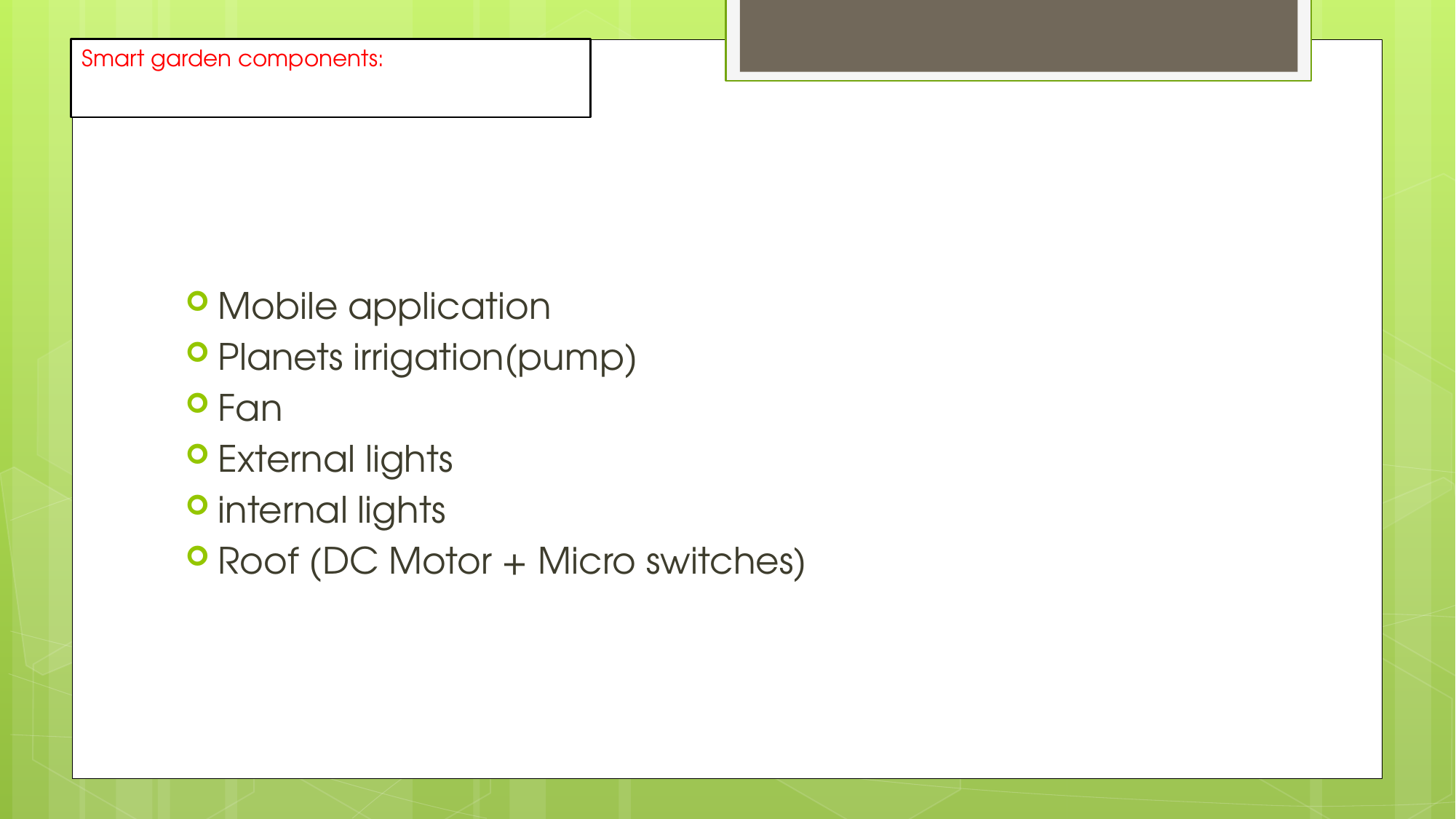

# Smart garden components:
Mobile application
Planets irrigation(pump)
Fan
External lights
internal lights
Roof (DC Motor + Micro switches)